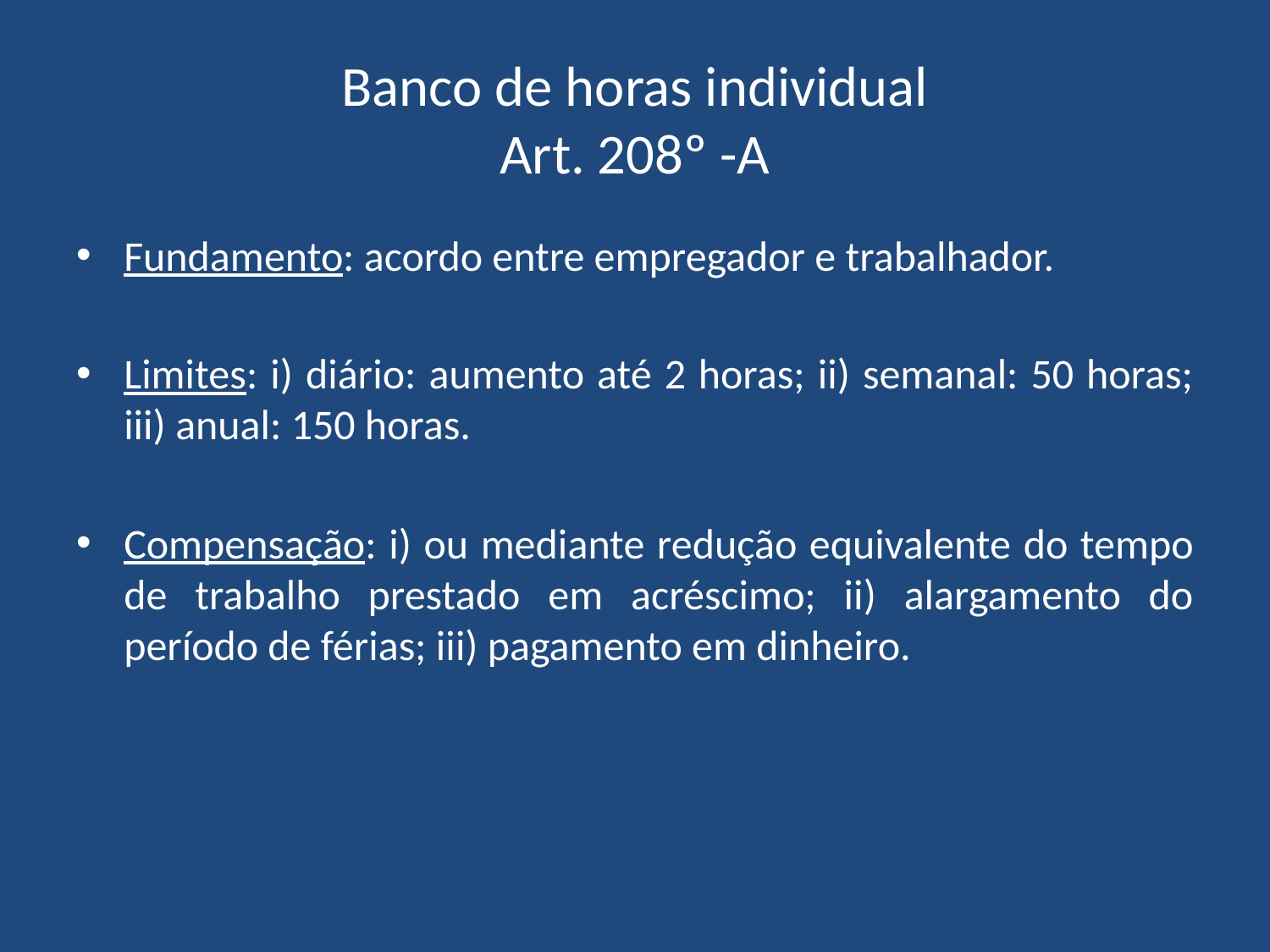

# Banco de horas individual Art. 208º -A
Fundamento: acordo entre empregador e trabalhador.

Limites: i) diário: aumento até 2 horas; ii) semanal: 50 horas; iii) anual: 150 horas.

Compensação: i) ou mediante redução equivalente do tempo de trabalho prestado em acréscimo; ii) alargamento do período de férias; iii) pagamento em dinheiro.